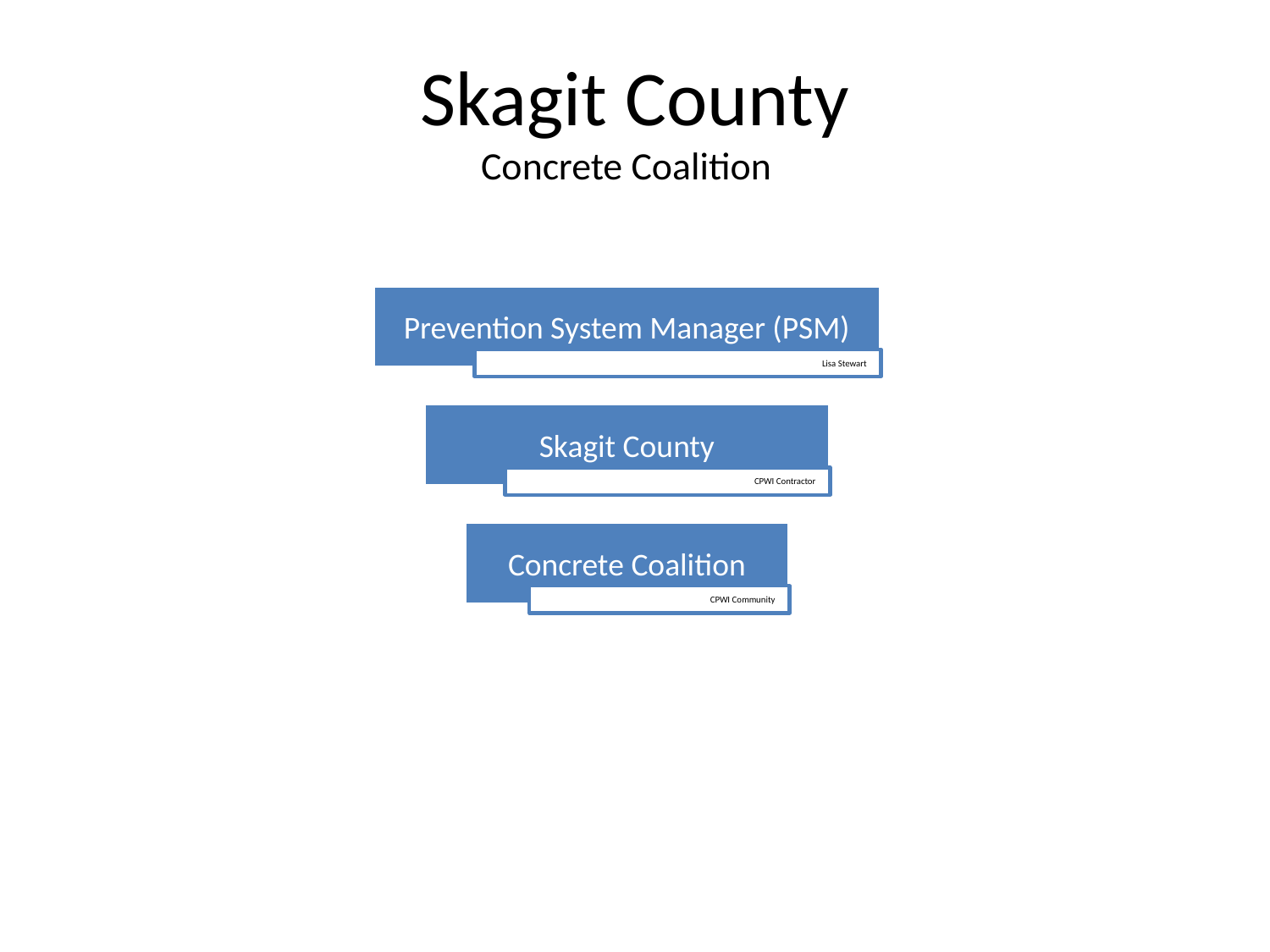

# Skagit County Concrete Coalition
Prevention System Manager (PSM)
Lisa Stewart
Concrete Coalition
CPWI Community
Skagit County
CPWI Contractor